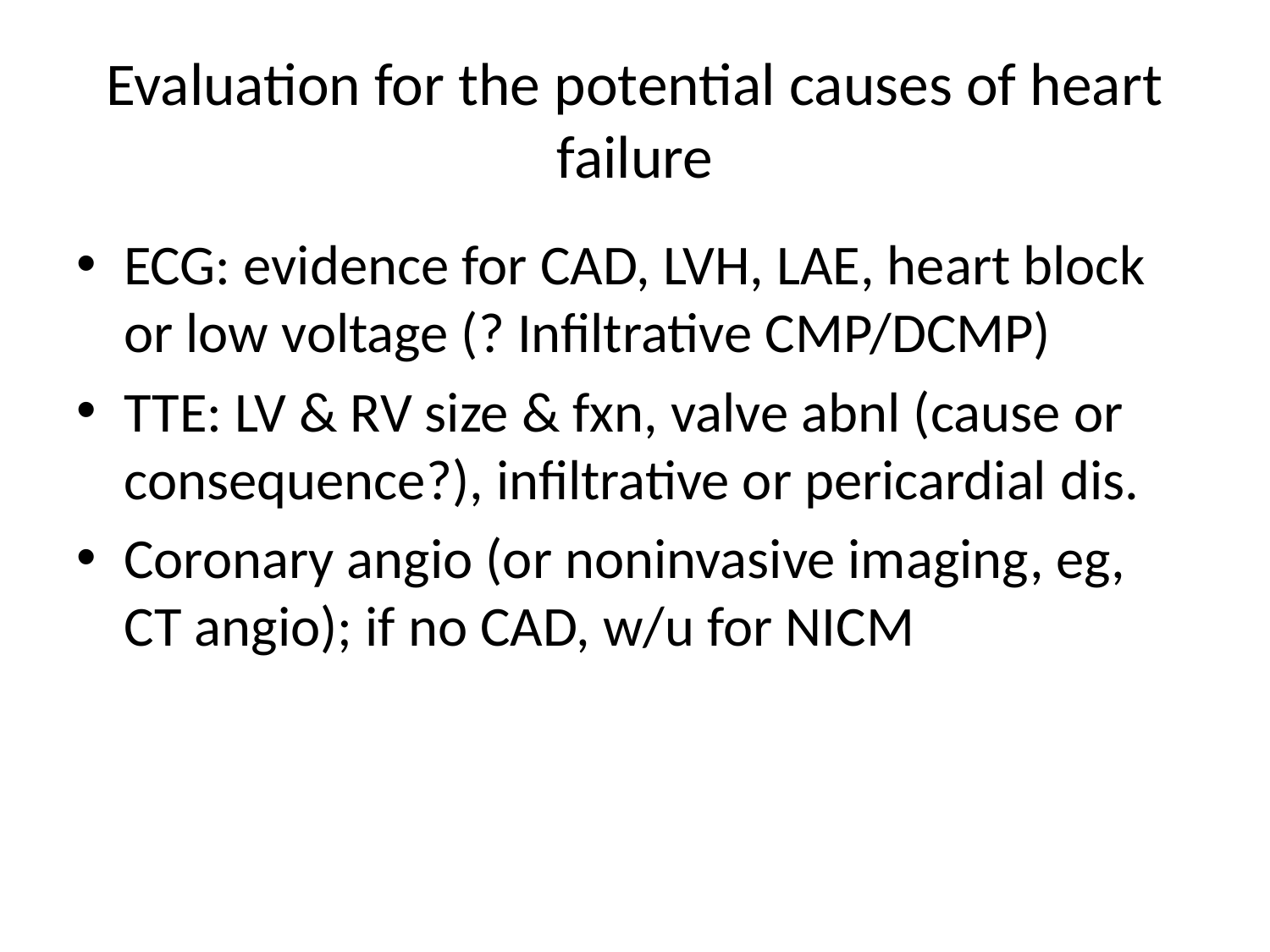

# Evaluation for the potential causes of heart failure
ECG: evidence for CAD, LVH, LAE, heart block or low voltage (? Infiltrative CMP/DCMP)
TTE: LV & RV size & fxn, valve abnl (cause or consequence?), infiltrative or pericardial dis.
Coronary angio (or noninvasive imaging, eg, CT angio); if no CAD, w/u for NICM